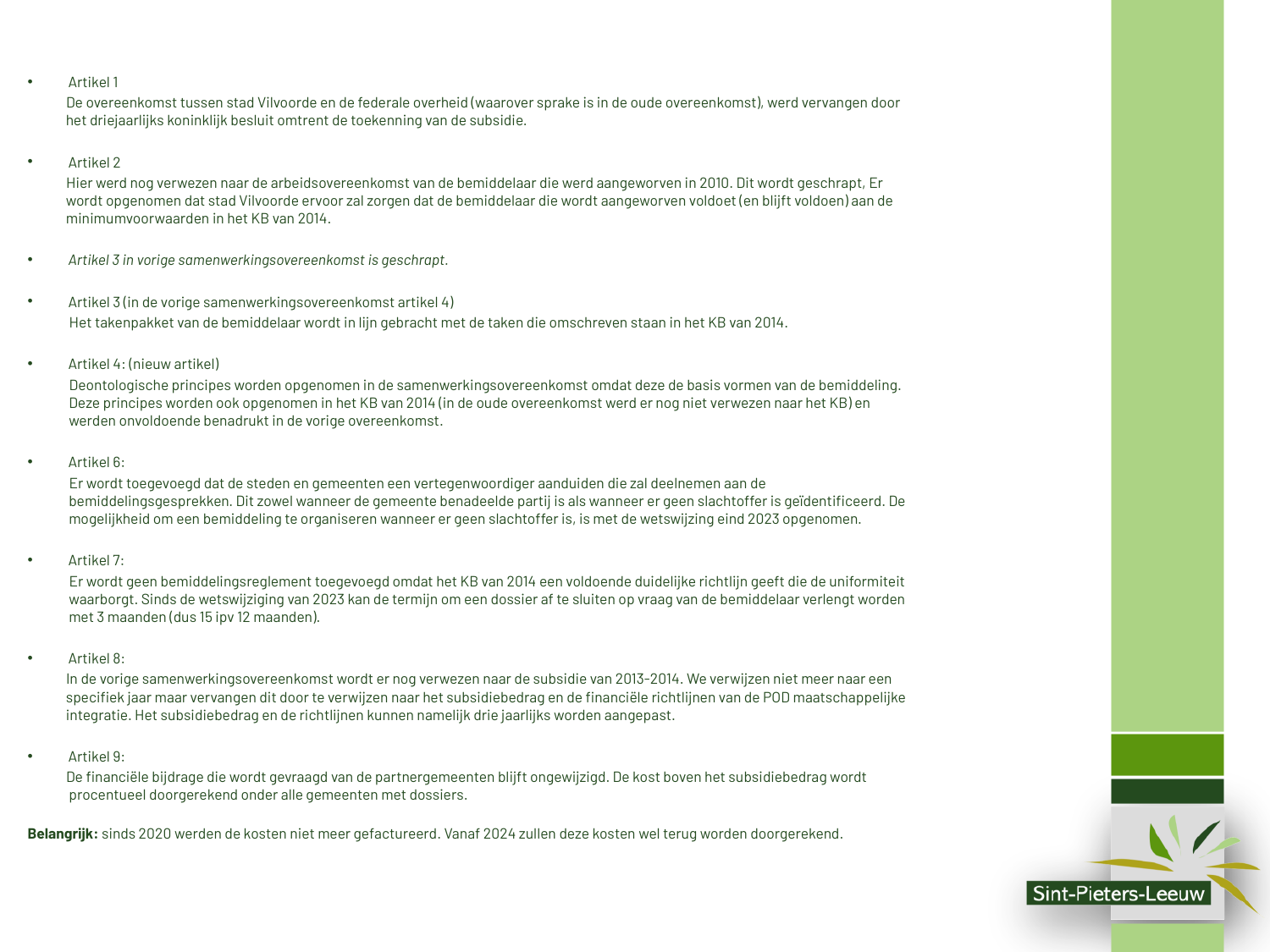

Artikel 1
             De overeenkomst tussen stad Vilvoorde en de federale overheid (waarover sprake is in de oude overeenkomst), werd vervangen door
             het driejaarlijks koninklijk besluit omtrent de toekenning van de subsidie.

Artikel 2
             Hier werd nog verwezen naar de arbeidsovereenkomst van de bemiddelaar die werd aangeworven in 2010. Dit wordt geschrapt, Er
             wordt opgenomen dat stad Vilvoorde ervoor zal zorgen dat de bemiddelaar die wordt aangeworven voldoet (en blijft voldoen) aan de
             minimumvoorwaarden in het KB van 2014.

Artikel 3 in vorige samenwerkingsovereenkomst is geschrapt.

Artikel 3 (in de vorige samenwerkingsovereenkomst artikel 4)
              Het takenpakket van de bemiddelaar wordt in lijn gebracht met de taken die omschreven staan in het KB van 2014.

Artikel 4: (nieuw artikel)
              Deontologische principes worden opgenomen in de samenwerkingsovereenkomst omdat deze de basis vormen van de bemiddeling.
              Deze principes worden ook opgenomen in het KB van 2014 (in de oude overeenkomst werd er nog niet verwezen naar het KB) en
              werden onvoldoende benadrukt in de vorige overeenkomst.

Artikel 6:
              Er wordt toegevoegd dat de steden en gemeenten een vertegenwoordiger aanduiden die zal deelnemen aan de
              bemiddelingsgesprekken. Dit zowel wanneer de gemeente benadeelde partij is als wanneer er geen slachtoffer is geïdentificeerd. De
              mogelijkheid om een bemiddeling te organiseren wanneer er geen slachtoffer is, is met de wetswijzing eind 2023 opgenomen.

Artikel 7:
              Er wordt geen bemiddelingsreglement toegevoegd omdat het KB van 2014 een voldoende duidelijke richtlijn geeft die de uniformiteit
              waarborgt. Sinds de wetswijziging van 2023 kan de termijn om een dossier af te sluiten op vraag van de bemiddelaar verlengt worden
              met 3 maanden (dus 15 ipv 12 maanden).

Artikel 8:
             In de vorige samenwerkingsovereenkomst wordt er nog verwezen naar de subsidie van 2013-2014. We verwijzen niet meer naar een
             specifiek jaar maar vervangen dit door te verwijzen naar het subsidiebedrag en de financiële richtlijnen van de POD maatschappelijke
             integratie. Het subsidiebedrag en de richtlijnen kunnen namelijk drie jaarlijks worden aangepast.

Artikel 9:
             De financiële bijdrage die wordt gevraagd van de partnergemeenten blijft ongewijzigd. De kost boven het subsidiebedrag wordt
              procentueel doorgerekend onder alle gemeenten met dossiers.
Belangrijk: sinds 2020 werden de kosten niet meer gefactureerd. Vanaf 2024 zullen deze kosten wel terug worden doorgerekend.